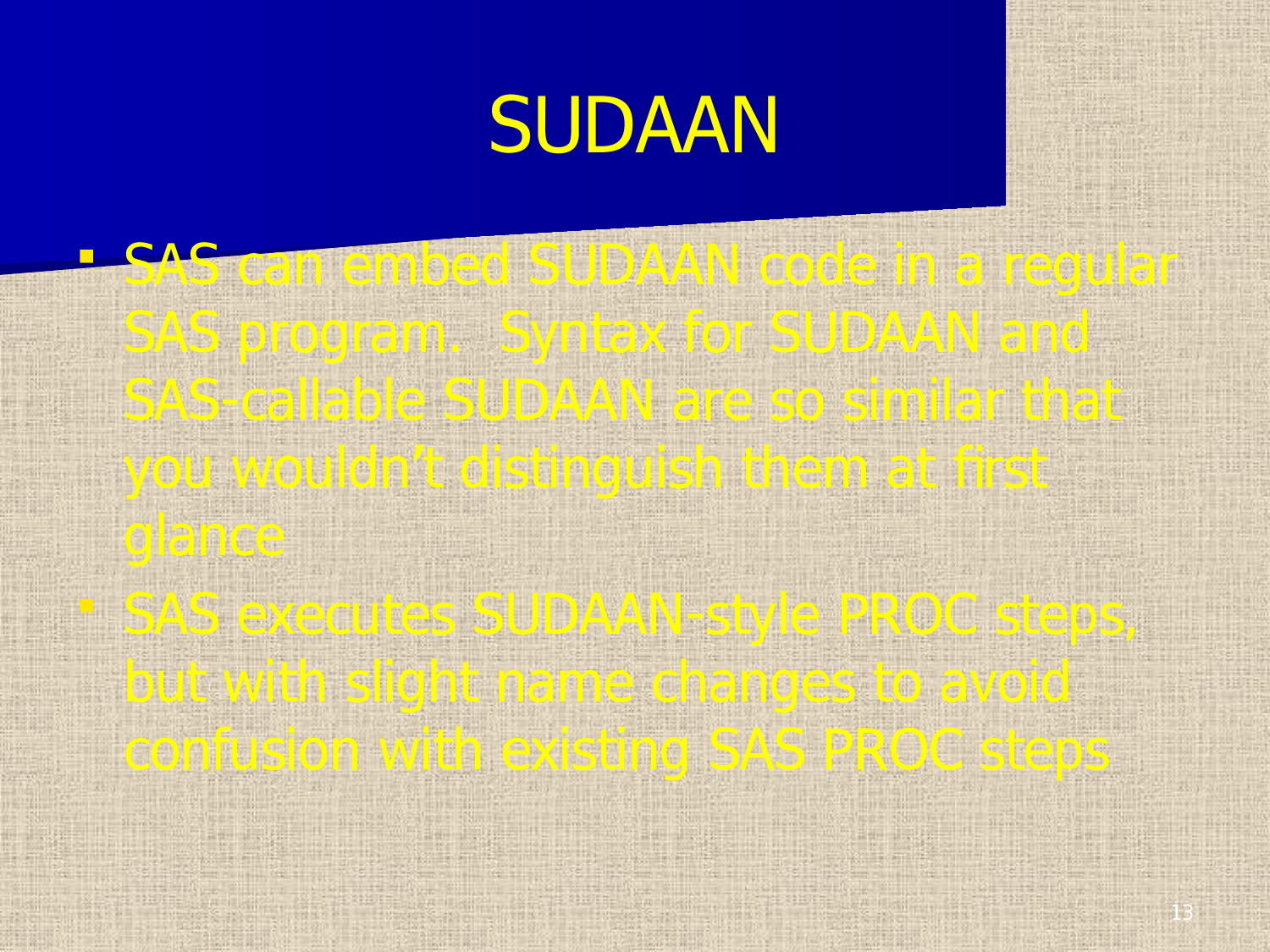

SUDAAN
SAS can embed SUDAAN code in a regular SAS program.  Syntax for SUDAAN and SAS-callable SUDAAN are so similar that you wouldn’t distinguish them at first glance
SAS executes SUDAAN-style PROC steps, but with slight name changes to avoid confusion with existing SAS PROC steps
13